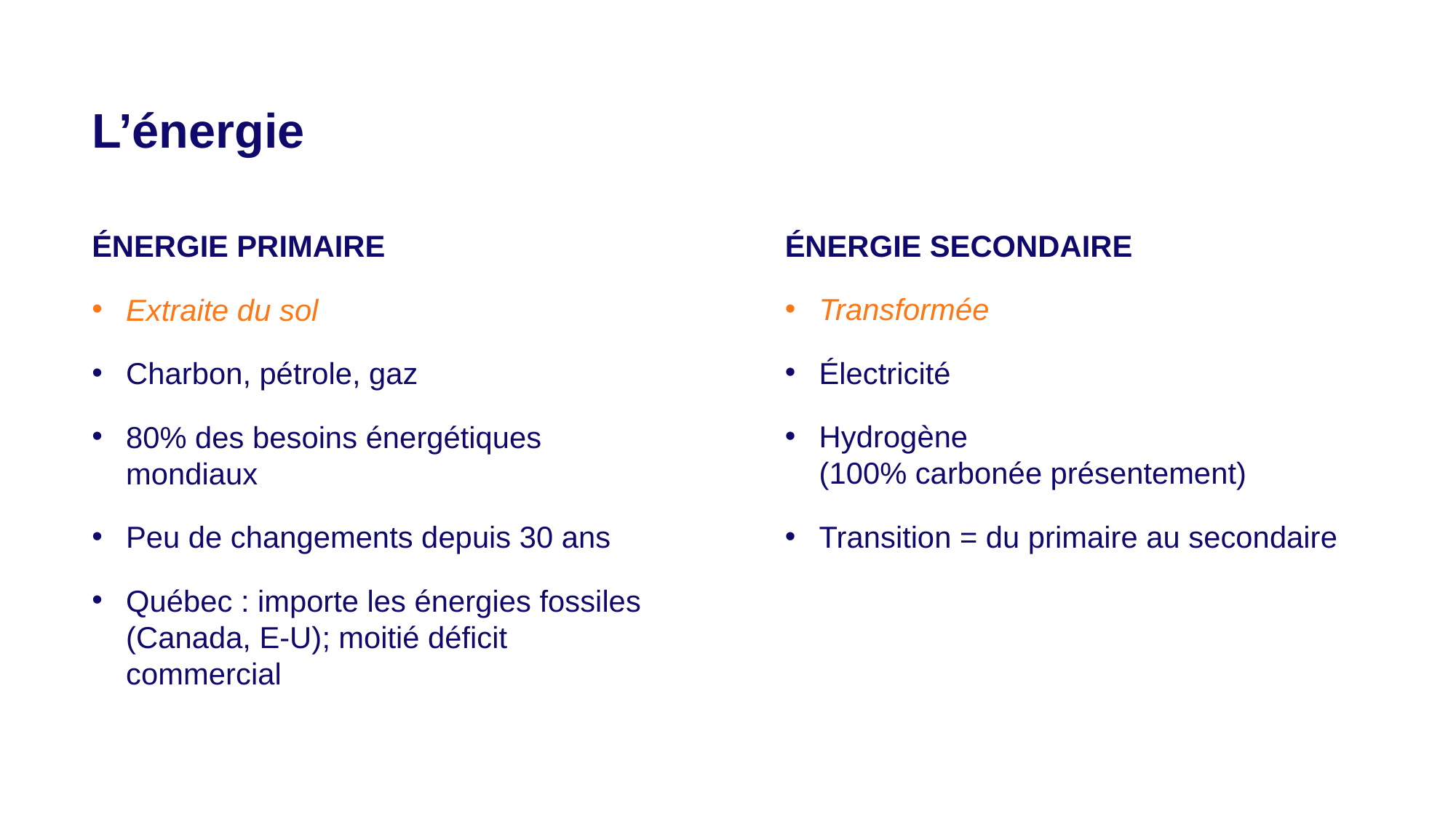

ÉNERGIE SECONDAIRE
Transformée
Électricité
Hydrogène
(100% carbonée présentement)
Transition = du primaire au secondaire
L’énergie

ÉNERGIE PRIMAIRE
Extraite du sol
Charbon, pétrole, gaz
80% des besoins énergétiques mondiaux
Peu de changements depuis 30 ans
Québec : importe les énergies fossiles (Canada, E-U); moitié déficit commercial